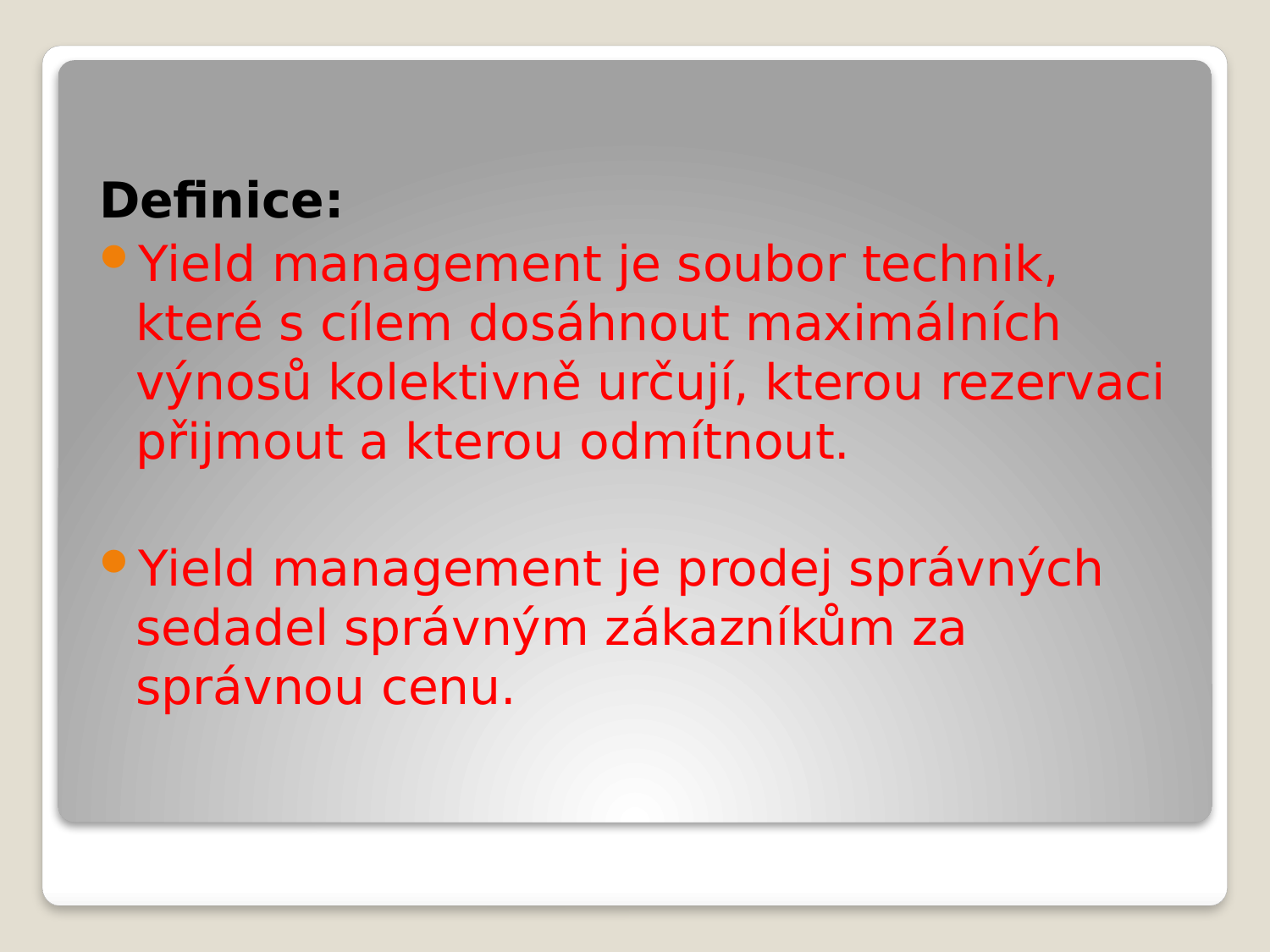

Definice:
Yield management je soubor technik, které s cílem dosáhnout maximálních výnosů kolektivně určují, kterou rezervaci přijmout a kterou odmítnout.

Yield management je prodej správných sedadel správným zákazníkům za správnou cenu.

#